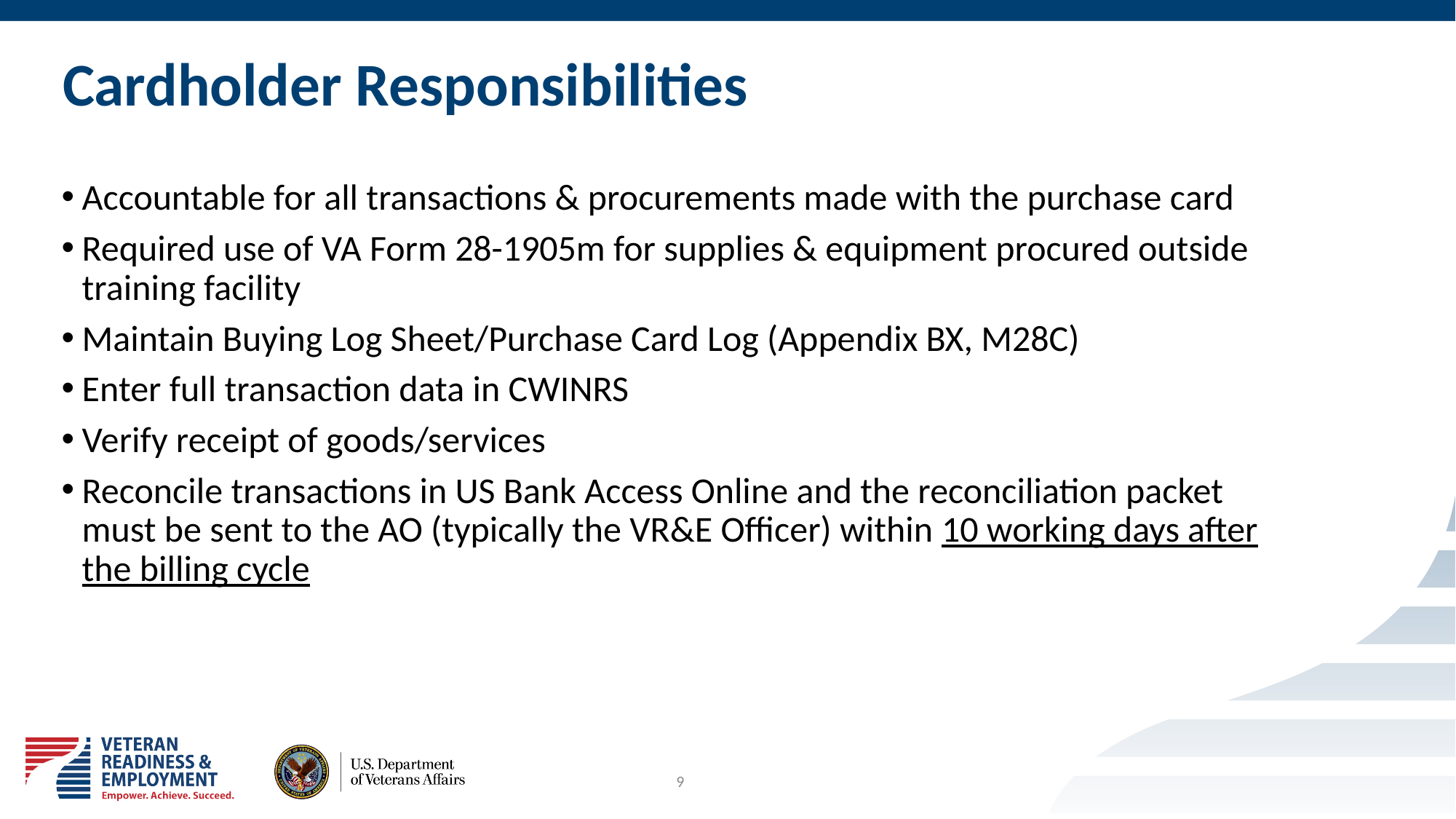

# Cardholder Responsibilities
Accountable for all transactions & procurements made with the purchase card
Required use of VA Form 28-1905m for supplies & equipment procured outside training facility
Maintain Buying Log Sheet/Purchase Card Log (Appendix BX, M28C)
Enter full transaction data in CWINRS
Verify receipt of goods/services
Reconcile transactions in US Bank Access Online and the reconciliation packet must be sent to the AO (typically the VR&E Officer) within 10 working days after the billing cycle
9